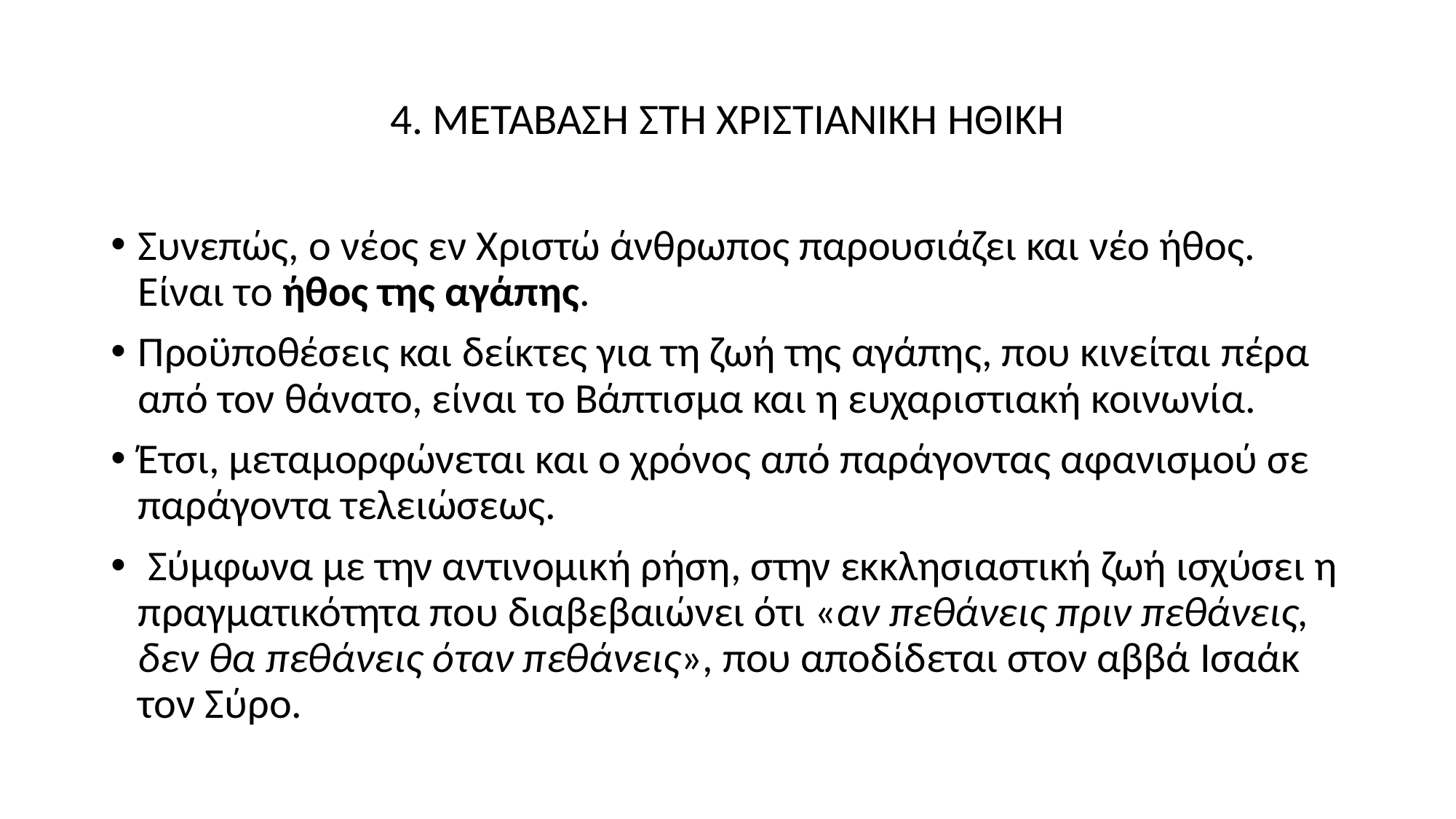

# 4. ΜΕΤΑΒΑΣΗ ΣΤΗ ΧΡΙΣΤΙΑΝΙΚΗ ΗΘΙΚΗ
Συνεπώς, ο νέος εν Χριστώ άνθρωπος παρουσιάζει και νέο ήθος. Είναι το ήθος της αγάπης.
Προϋποθέσεις και δείκτες για τη ζωή της αγάπης, που κινείται πέρα από τον θάνατο, είναι το Βάπτισμα και η ευχαριστιακή κοινωνία.
Έτσι, μεταμορφώνεται και ο χρόνος από παράγοντας αφανισμού σε παράγοντα τελειώσεως.
 Σύμφωνα με την αντινομική ρήση, στην εκκλησιαστική ζωή ισχύσει η πραγματικότητα που διαβεβαιώνει ότι «αν πεθάνεις πριν πεθάνεις, δεν θα πεθάνεις όταν πεθάνεις», που αποδίδεται στον αββά Ισαάκ τον Σύρο.